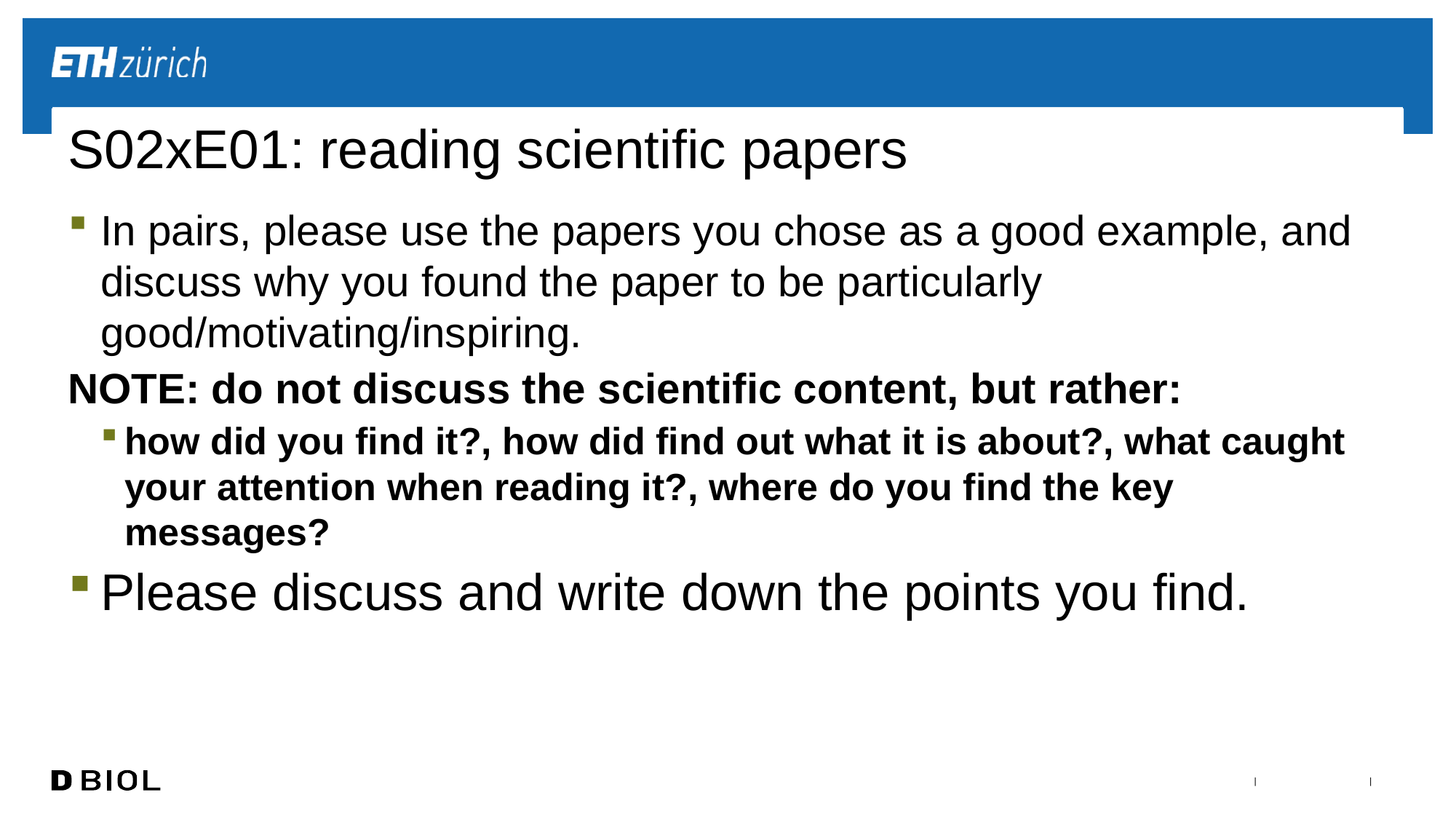

# S02xE01: reading scientific papers
In pairs, please use the papers you chose as a good example, and discuss why you found the paper to be particularly good/motivating/inspiring.
NOTE: do not discuss the scientific content, but rather:
how did you find it?, how did find out what it is about?, what caught your attention when reading it?, where do you find the key messages?
Please discuss and write down the points you find.